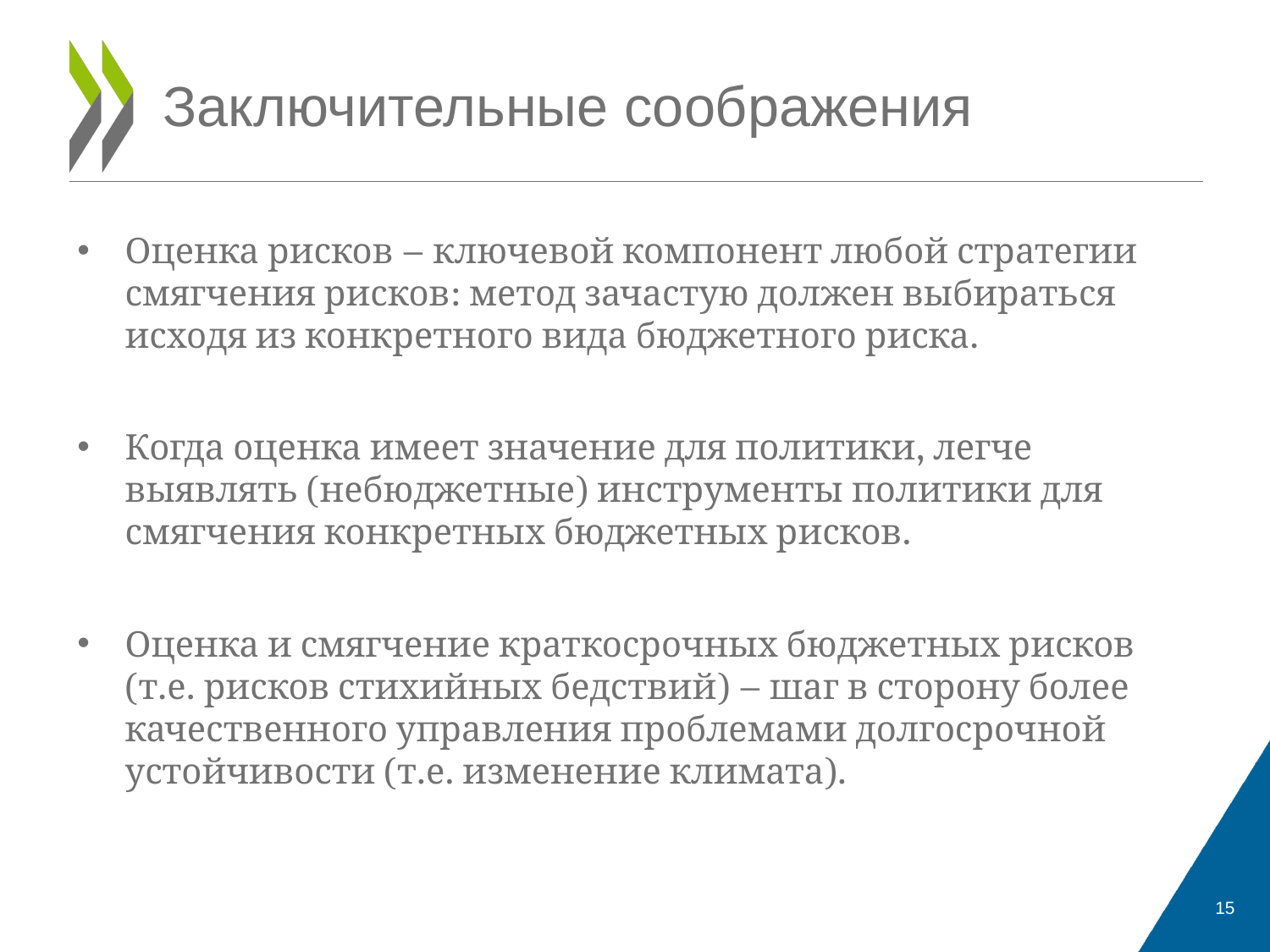

# Заключительные соображения
Оценка рисков – ключевой компонент любой стратегии смягчения рисков: метод зачастую должен выбираться исходя из конкретного вида бюджетного риска.

Когда оценка имеет значение для политики, легче выявлять (небюджетные) инструменты политики для смягчения конкретных бюджетных рисков.

Оценка и смягчение краткосрочных бюджетных рисков (т.е. рисков стихийных бедствий) – шаг в сторону более качественного управления проблемами долгосрочной устойчивости (т.е. изменение климата).

15